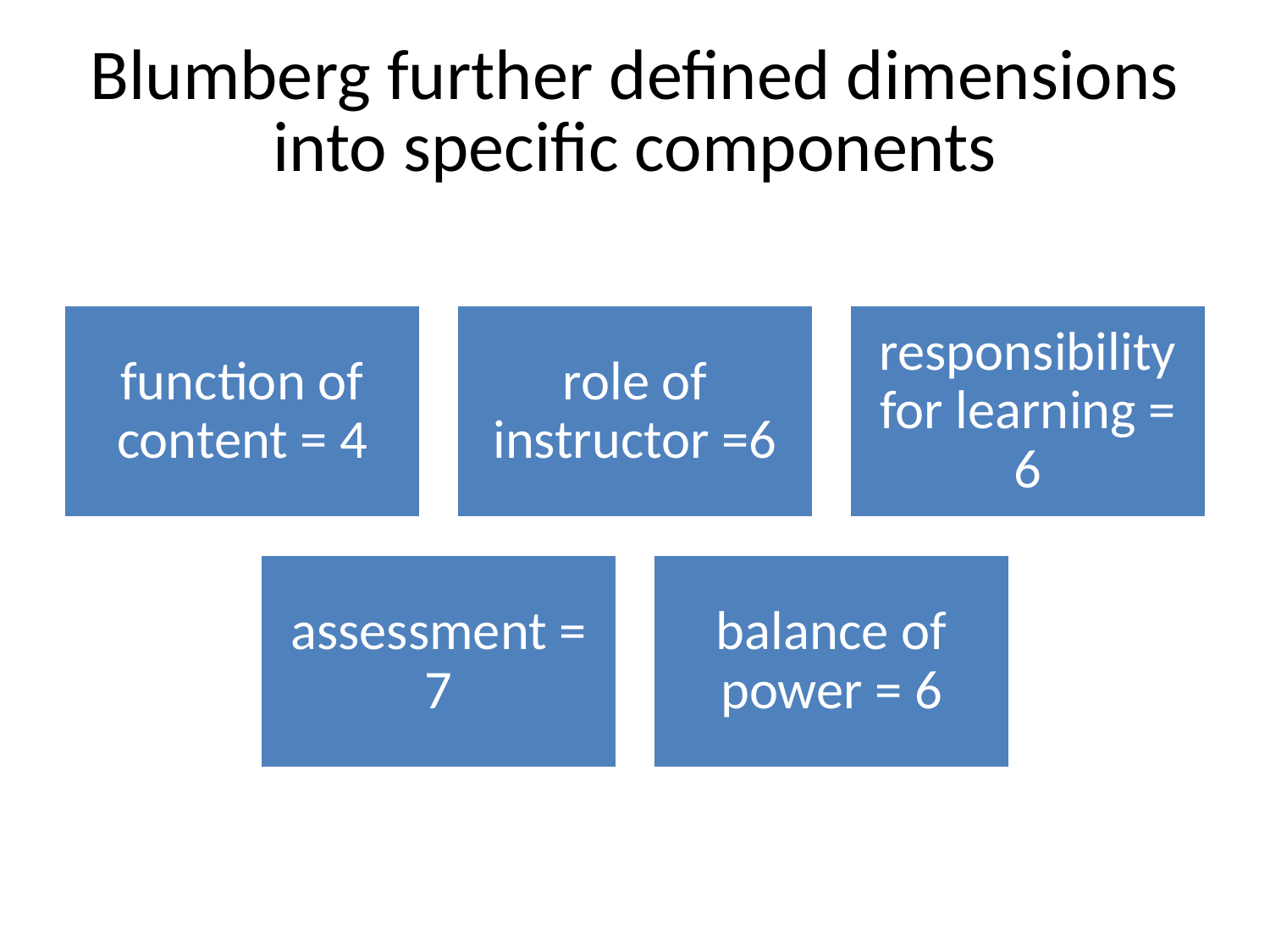

# Blumberg further defined dimensions into specific components
function of content = 4
role of instructor =6
responsibility for learning = 6
assessment = 7
balance of power = 6